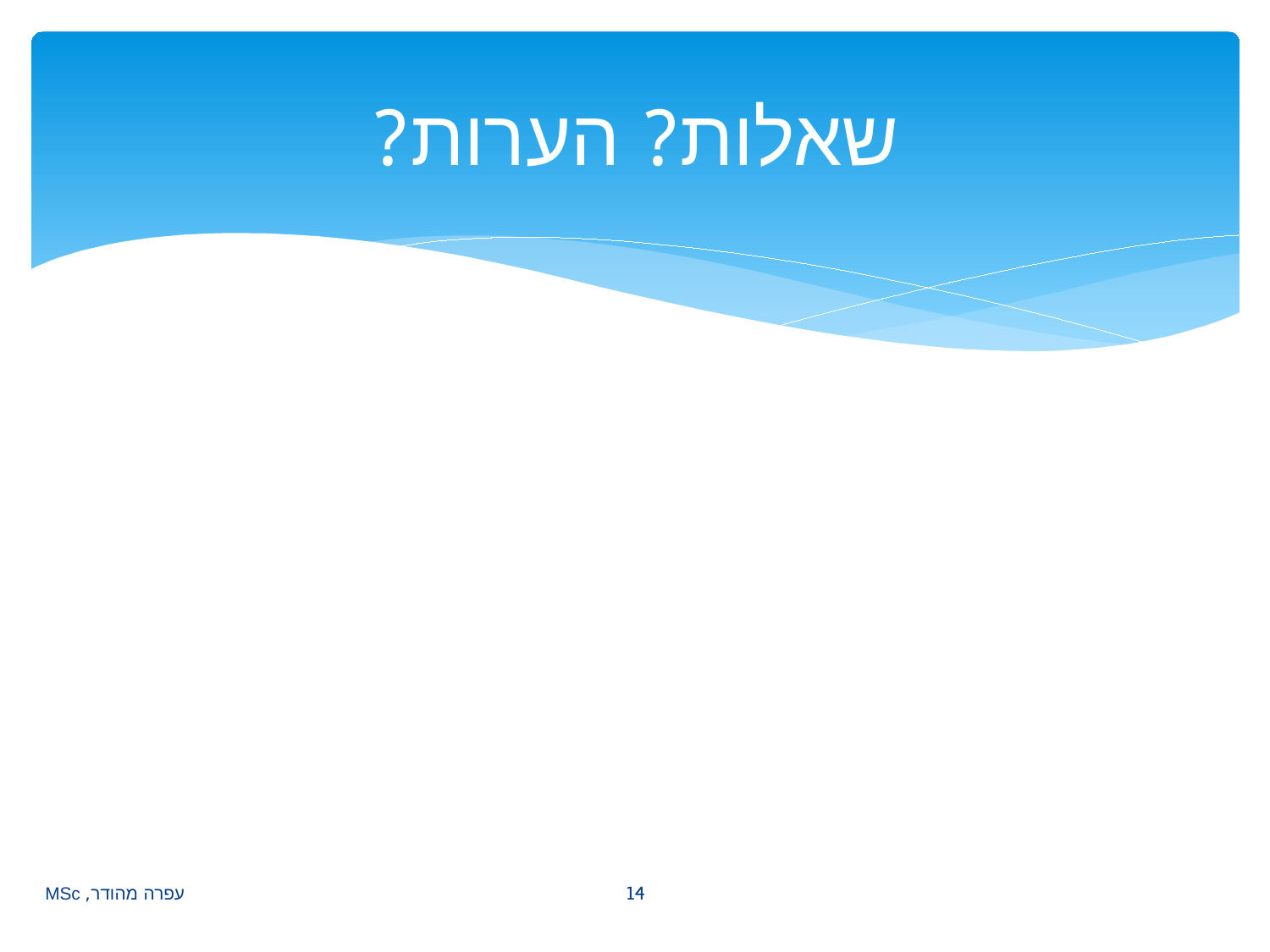

# שאלות? הערות?

14
עפרה מהודר, MSc